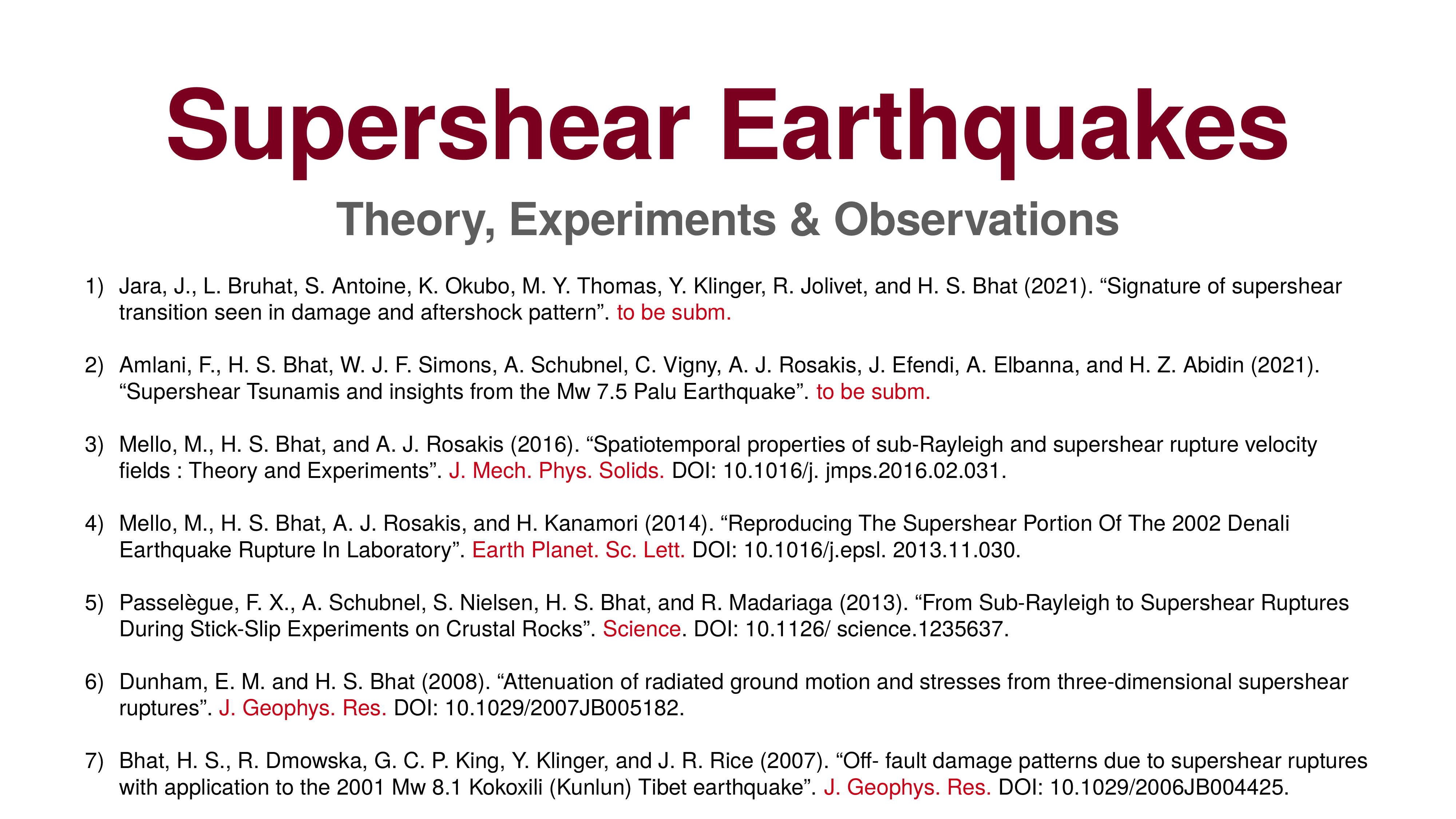

# Supershear Earthquakes
Theory, Experiments & Observations
Jara, J., L. Bruhat, S. Antoine, K. Okubo, M. Y. Thomas, Y. Klinger, R. Jolivet, and H. S. Bhat (2021). “Signature of supershear transition seen in damage and aftershock pattern”. to be subm.
Amlani, F., H. S. Bhat, W. J. F. Simons, A. Schubnel, C. Vigny, A. J. Rosakis, J. Efendi, A. Elbanna, and H. Z. Abidin (2021). “Supershear Tsunamis and insights from the Mw 7.5 Palu Earthquake”. to be subm.
Mello, M., H. S. Bhat, and A. J. Rosakis (2016). “Spatiotemporal properties of sub-Rayleigh and supershear rupture velocity fields : Theory and Experiments”. J. Mech. Phys. Solids. DOI: 10.1016/j. jmps.2016.02.031.
Mello, M., H. S. Bhat, A. J. Rosakis, and H. Kanamori (2014). “Reproducing The Supershear Portion Of The 2002 Denali Earthquake Rupture In Laboratory”. Earth Planet. Sc. Lett. DOI: 10.1016/j.epsl. 2013.11.030.
Passelègue, F. X., A. Schubnel, S. Nielsen, H. S. Bhat, and R. Madariaga (2013). “From Sub-Rayleigh to Supershear Ruptures During Stick-Slip Experiments on Crustal Rocks”. Science. DOI: 10.1126/ science.1235637.
Dunham, E. M. and H. S. Bhat (2008). “Attenuation of radiated ground motion and stresses from three-dimensional supershear ruptures”. J. Geophys. Res. DOI: 10.1029/2007JB005182.
Bhat, H. S., R. Dmowska, G. C. P. King, Y. Klinger, and J. R. Rice (2007). “Off- fault damage patterns due to supershear ruptures with application to the 2001 Mw 8.1 Kokoxili (Kunlun) Tibet earthquake”. J. Geophys. Res. DOI: 10.1029/2006JB004425.